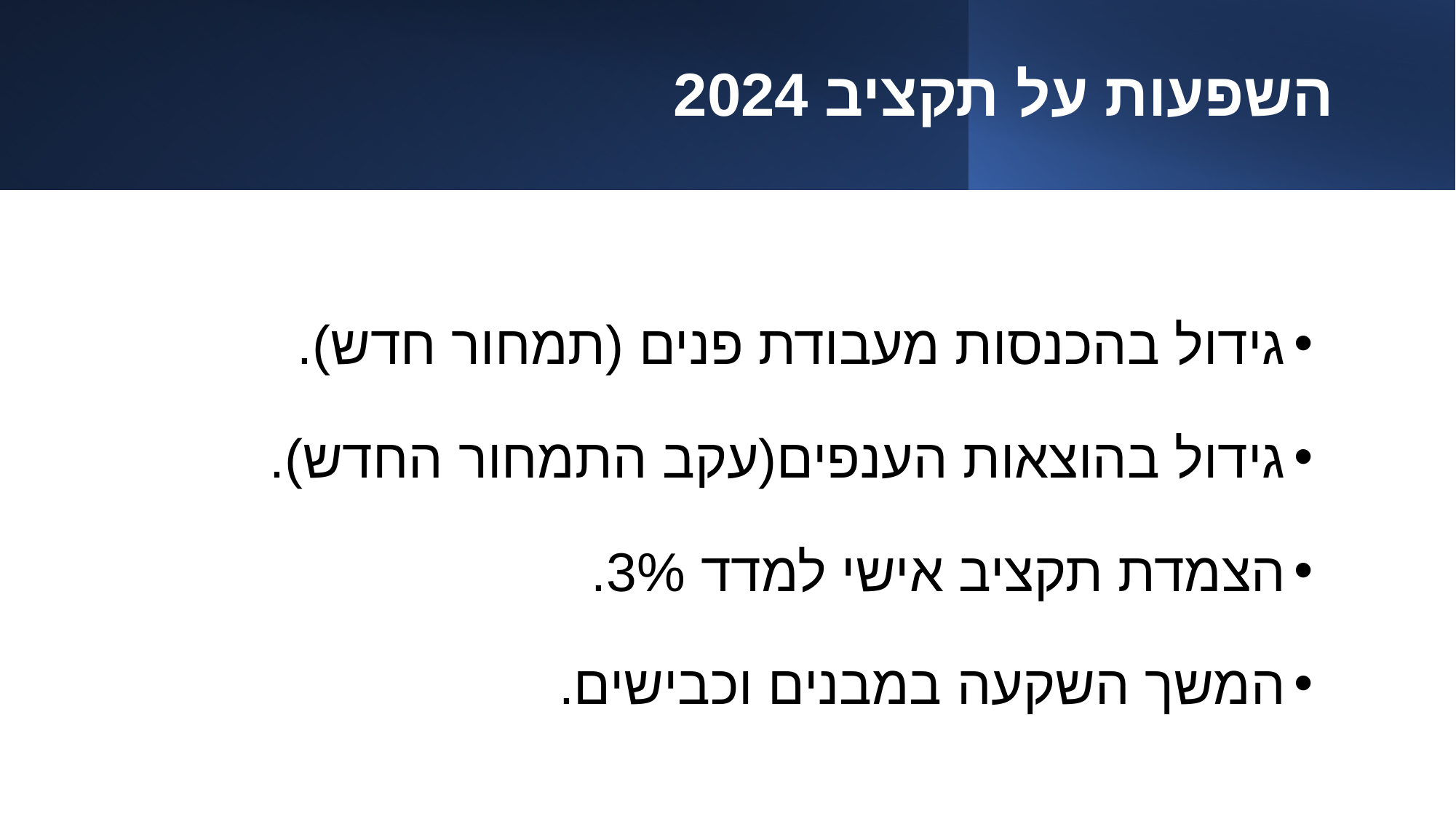

# השפעות על תקציב 2024

גידול בהכנסות מעבודת פנים (תמחור חדש).
גידול בהוצאות הענפים(עקב התמחור החדש).
הצמדת תקציב אישי למדד 3%.
המשך השקעה במבנים וכבישים.